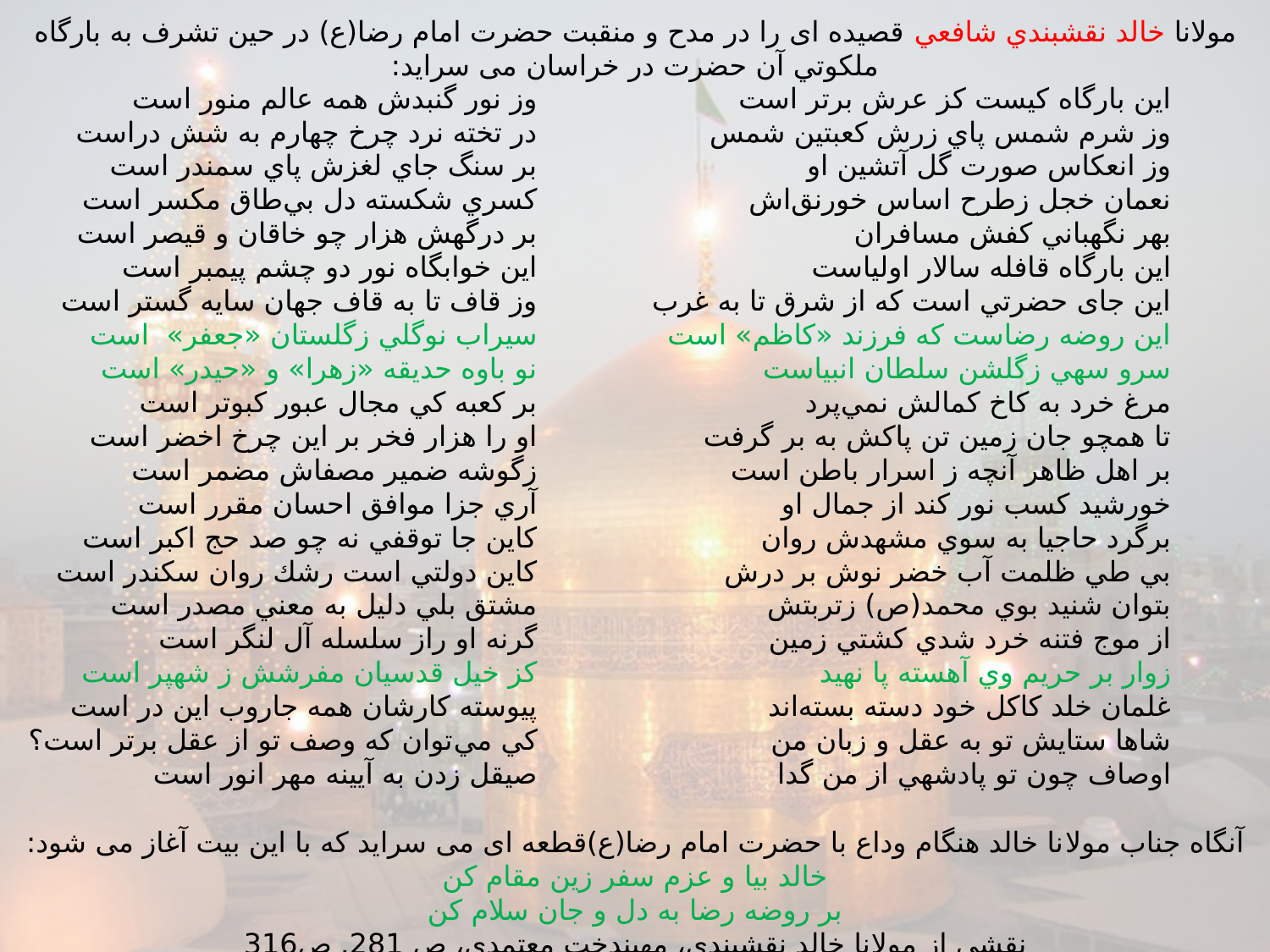

# مولانا خالد نقشبندي شافعي قصیده ای را در مدح و منقبت حضرت امام رضا(ع) در حين تشرف به بارگاه ملكوتي آن حضرت در خراسان می سراید: آنگاه جناب مولانا خالد هنگام وداع با حضرت امام رضا(ع)قطعه ای می سراید که با این بیت آغاز می شود: خالد بیا و عزم سفر زین مقام کن بر روضه رضا به دل و جان سلام کن نقشی از مولانا خالد نقشبندی، مهیندخت معتمدی، ص 281. ص316

وز نور گنبدش همه عالم منور است
در تخته نرد چرخ چهارم به شش دراست
بر سنگ جاي لغزش پاي سمندر است
كسري شكسته دل بي‌طاق مكسر است
بر درگهش هزار چو خاقان و قيصر است
اين خوابگاه نور دو چشم پيمبر است
وز قاف تا به قاف جهان سايه گستر است
سيراب نوگلي زگلستان «جعفر»  است
نو باوه حديقه «زهرا» و «حيدر» است
بر كعبه كي مجال عبور كبوتر است
او را هزار فخر بر اين چرخ اخضر است
زگوشه ضمير مصفاش مضمر است
آري جزا موافق احسان مقرر است
كاين جا توقفي نه چو صد حج اكبر است
كاين دولتي است رشك روان سكندر است
مشتق بلي دليل به معني مصدر است
گرنه او راز سلسله آل لنگر است
كز خيل قدسيان مفرشش ز شهپر است
پيوسته كارشان همه جاروب اين در است
كي مي‌توان كه وصف تو از عقل برتر است؟
صيقل زدن به آيينه مهر انور است
اين بارگاه كيست كز عرش برتر است
وز شرم شمس پاي زرش كعبتين شمس
وز انعكاس صورت گل آتشين او
نعمان خجل زطرح اساس خورنق‌اش
بهر نگهباني كفش مسافران
اين بارگاه قافله سالار اولياست
اين جای حضرتي است كه از شرق تا به غرب
اين روضه رضاست كه فرزند «كاظم» است
سرو سهي زگلشن سلطان انبياست
مرغ خرد به كاخ كمالش نمي‌پرد
تا همچو جان زمين تن پاكش به بر گرفت
بر اهل ظاهر آنچه ز اسرار باطن است
خورشيد كسب نور كند از جمال او
برگرد حاجيا به سوي مشهدش روان
بي طي ظلمت آب خضر نوش بر درش
بتوان شنيد بوي محمد(ص) زتربتش
از موج فتنه خرد شدي كشتي زمين
زوار بر حريم وي آهسته پا نهيد
غلمان خلد كاكل خود دسته بسته‌اند
شاها ستايش تو به عقل و زبان من
اوصاف چون تو پادشهي از من گدا